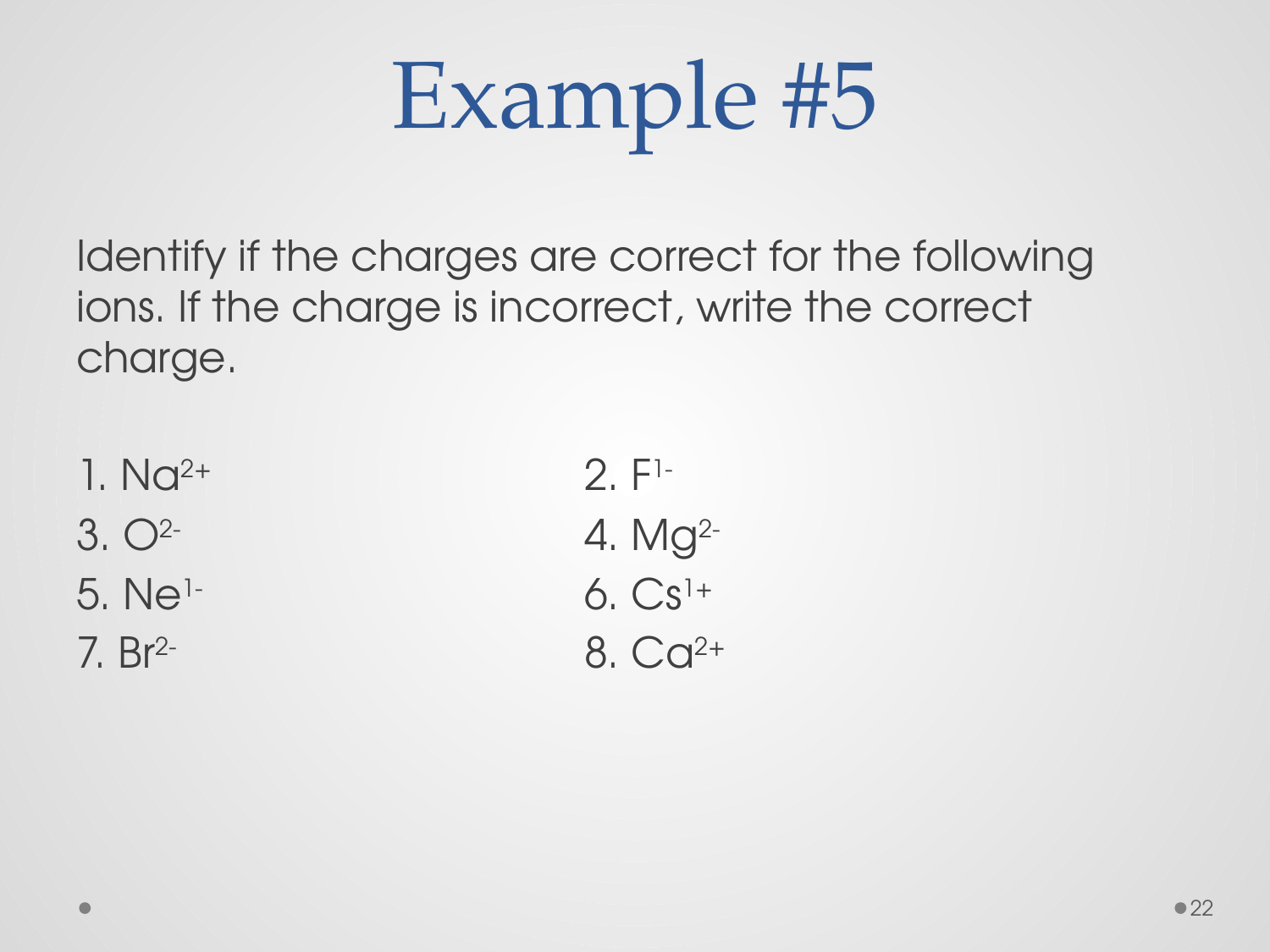

# Example #5
Identify if the charges are correct for the following ions. If the charge is incorrect, write the correct charge.

1. Na2+			2. F1-
3. O2-				4. Mg2-
5. Ne1-			6. Cs1+
7. Br2-				8. Ca2+
22